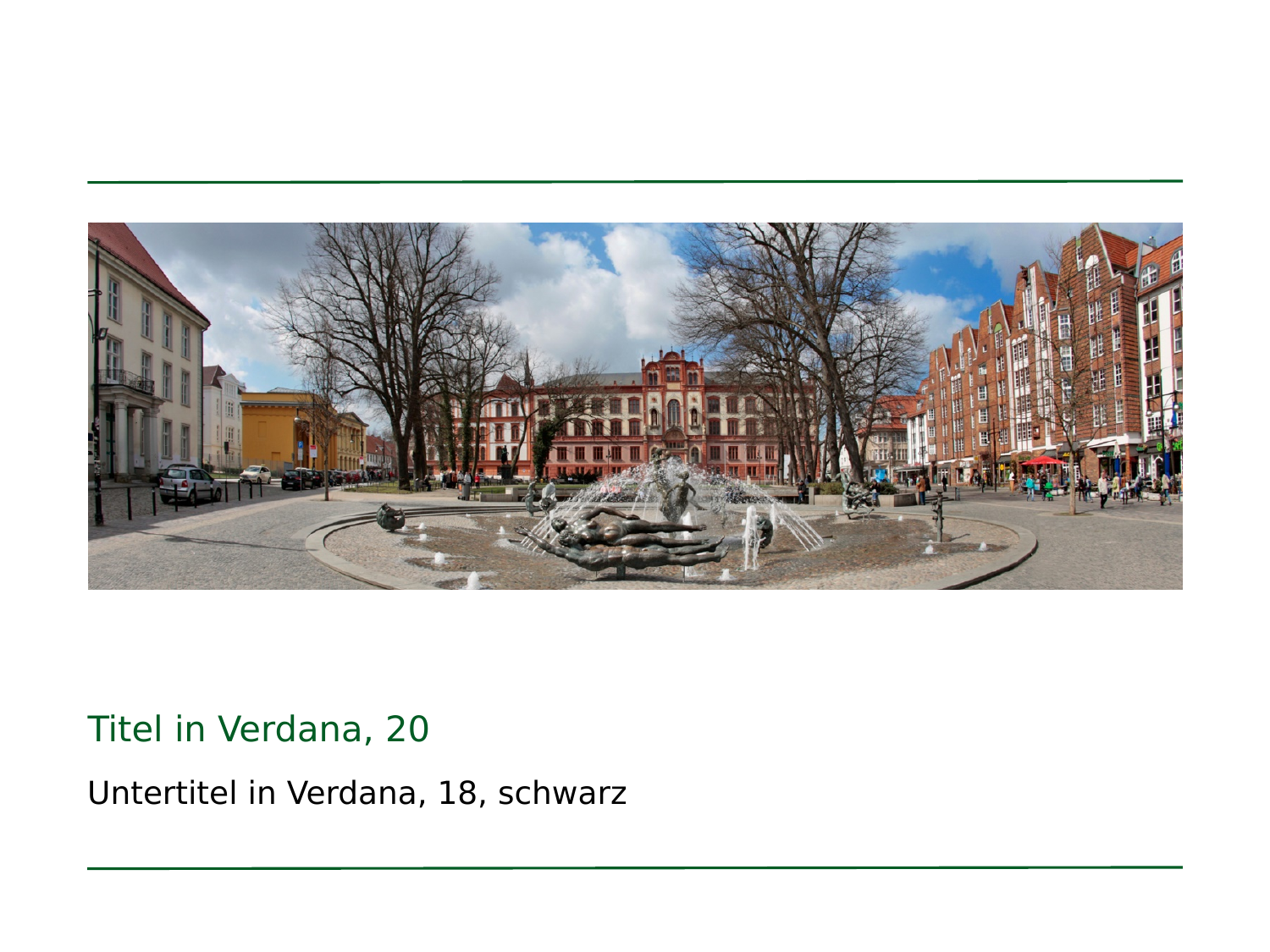

# Titel in Verdana, 20
Untertitel in Verdana, 18, schwarz